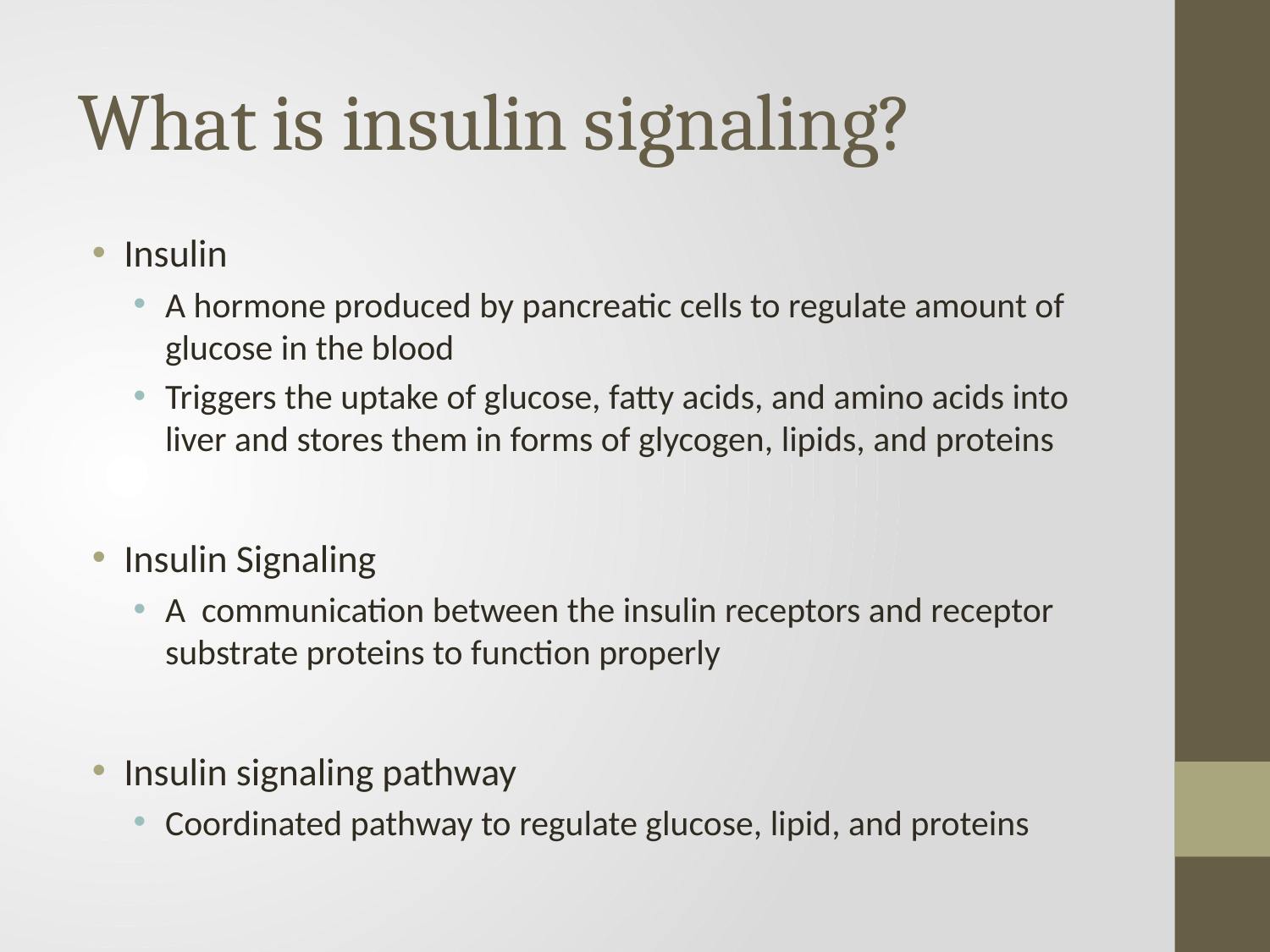

# What is insulin signaling?
Insulin
A hormone produced by pancreatic cells to regulate amount of glucose in the blood
Triggers the uptake of glucose, fatty acids, and amino acids into liver and stores them in forms of glycogen, lipids, and proteins

Insulin Signaling
A  communication between the insulin receptors and receptor substrate proteins to function properly

Insulin signaling pathway
Coordinated pathway to regulate glucose, lipid, and proteins